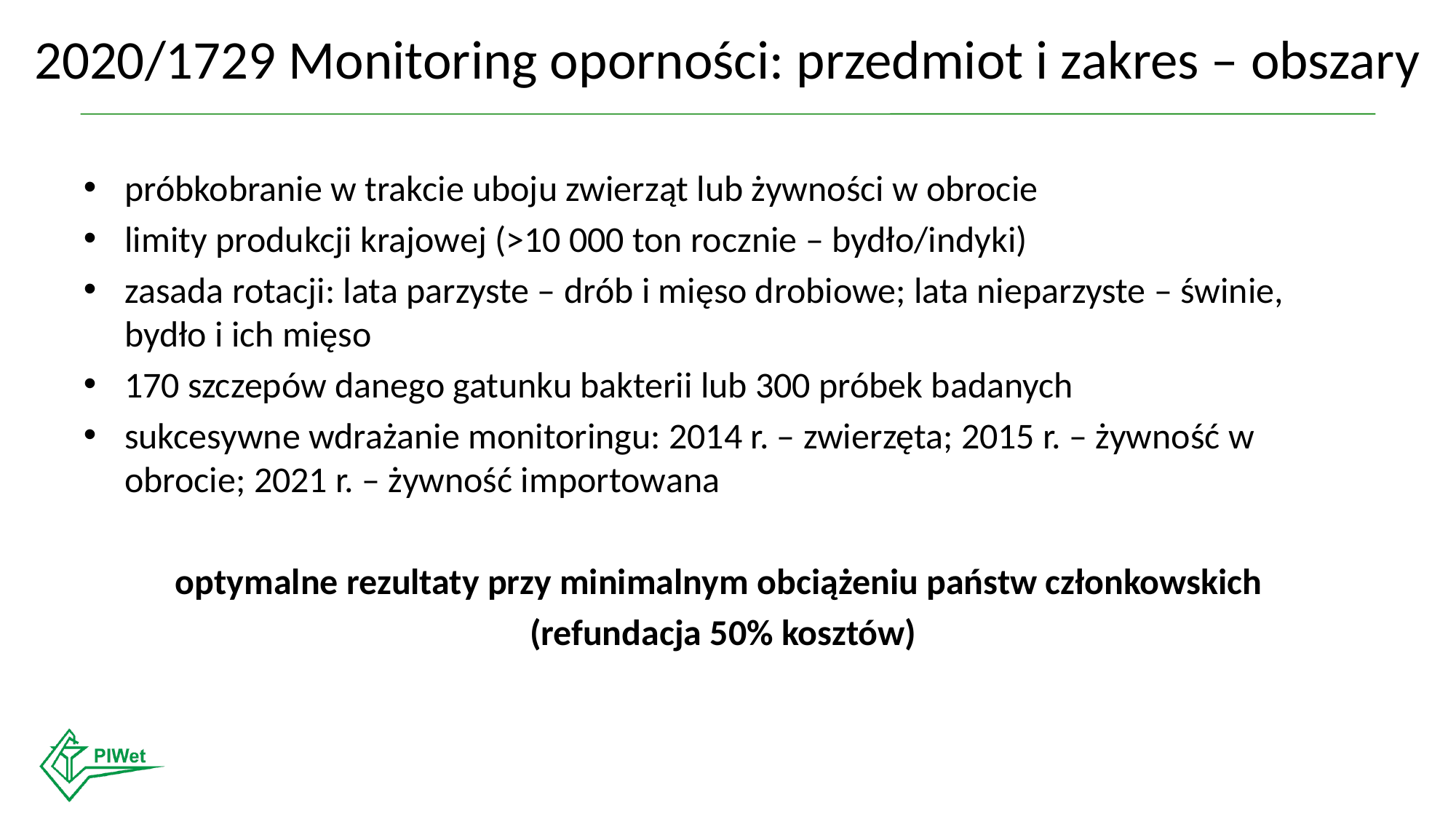

# 2020/1729 Monitoring oporności: przedmiot i zakres – obszary
próbkobranie w trakcie uboju zwierząt lub żywności w obrocie
limity produkcji krajowej (>10 000 ton rocznie – bydło/indyki)
zasada rotacji: lata parzyste – drób i mięso drobiowe; lata nieparzyste – świnie, bydło i ich mięso
170 szczepów danego gatunku bakterii lub 300 próbek badanych
sukcesywne wdrażanie monitoringu: 2014 r. – zwierzęta; 2015 r. – żywność w obrocie; 2021 r. – żywność importowana

optymalne rezultaty przy minimalnym obciążeniu państw członkowskich
(refundacja 50% kosztów)